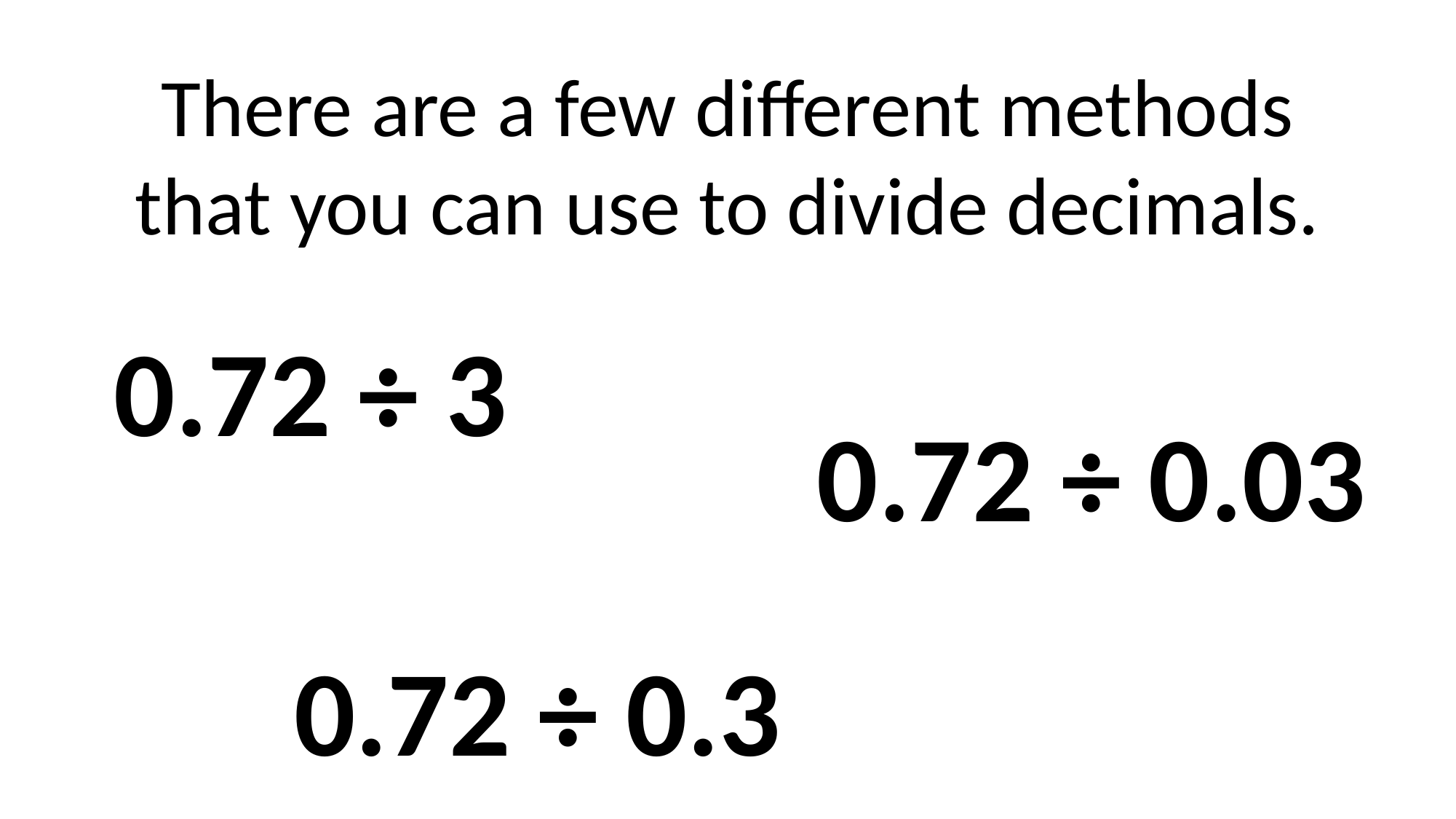

There are a few different methods that you can use to divide decimals.
0.72 ÷ 3
0.72 ÷ 0.03
0.72 ÷ 0.3